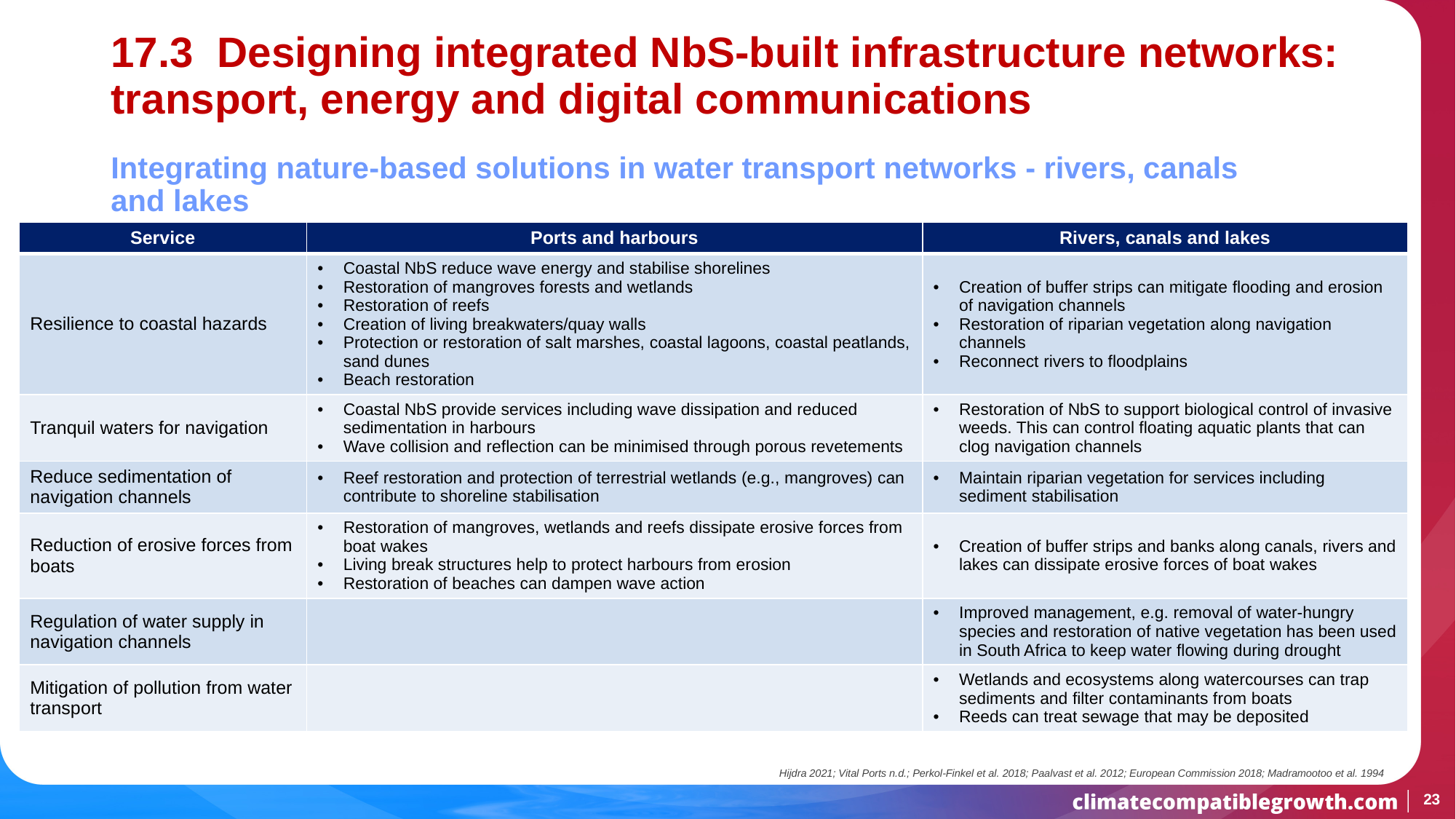

# 17.3  Designing integrated NbS-built infrastructure networks: transport, energy and digital communications
Integrating nature-based solutions in water transport networks - rivers, canals and lakes

| Service | Ports and harbours | Rivers, canals and lakes |
| --- | --- | --- |
| Resilience to coastal hazards | Coastal NbS reduce wave energy and stabilise shorelines Restoration of mangroves forests and wetlands Restoration of reefs Creation of living breakwaters/quay walls Protection or restoration of salt marshes, coastal lagoons, coastal peatlands, sand dunes Beach restoration | Creation of buffer strips can mitigate flooding and erosion of navigation channels Restoration of riparian vegetation along navigation channels Reconnect rivers to floodplains |
| Tranquil waters for navigation | Coastal NbS provide services including wave dissipation and reduced sedimentation in harbours Wave collision and reflection can be minimised through porous revetements | Restoration of NbS to support biological control of invasive weeds. This can control floating aquatic plants that can clog navigation channels |
| Reduce sedimentation of navigation channels | Reef restoration and protection of terrestrial wetlands (e.g., mangroves) can contribute to shoreline stabilisation | Maintain riparian vegetation for services including sediment stabilisation |
| Reduction of erosive forces from boats | Restoration of mangroves, wetlands and reefs dissipate erosive forces from boat wakes Living break structures help to protect harbours from erosion Restoration of beaches can dampen wave action | Creation of buffer strips and banks along canals, rivers and lakes can dissipate erosive forces of boat wakes |
| Regulation of water supply in navigation channels |  | Improved management, e.g. removal of water-hungry species and restoration of native vegetation has been used in South Africa to keep water flowing during drought |
| Mitigation of pollution from water transport |  | Wetlands and ecosystems along watercourses can trap sediments and filter contaminants from boats Reeds can treat sewage that may be deposited |
Hijdra 2021; Vital Ports n.d.; Perkol-Finkel et al. 2018; Paalvast et al. 2012; European Commission 2018; Madramootoo et al. 1994
23